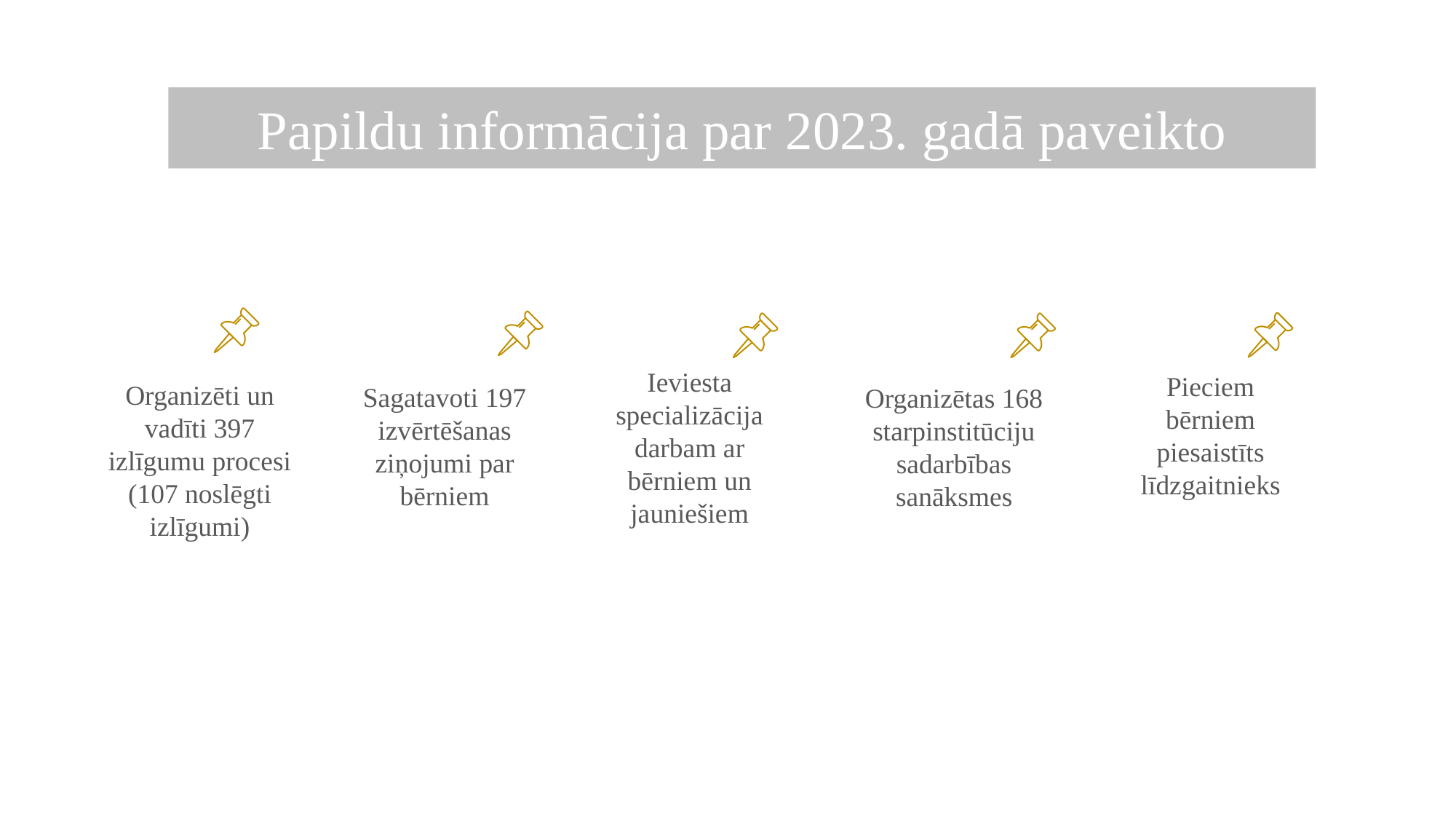

Papildu informācija par 2023. gadā paveikto
Organizētas 168 starpinstitūciju sadarbības sanāksmes

Sagatavoti 197 izvērtēšanas ziņojumi par bērniem

Pieciem bērniem piesaistīts līdzgaitnieks

Ieviesta specializācija darbam ar bērniem un jauniešiem

Organizēti un vadīti 397 izlīgumu procesi
(107 noslēgti izlīgumi)

Grozījumi Krimināllikumā (Nr. 484/Lp14, pieņemti 1. lasījumā 11.01.2024.)